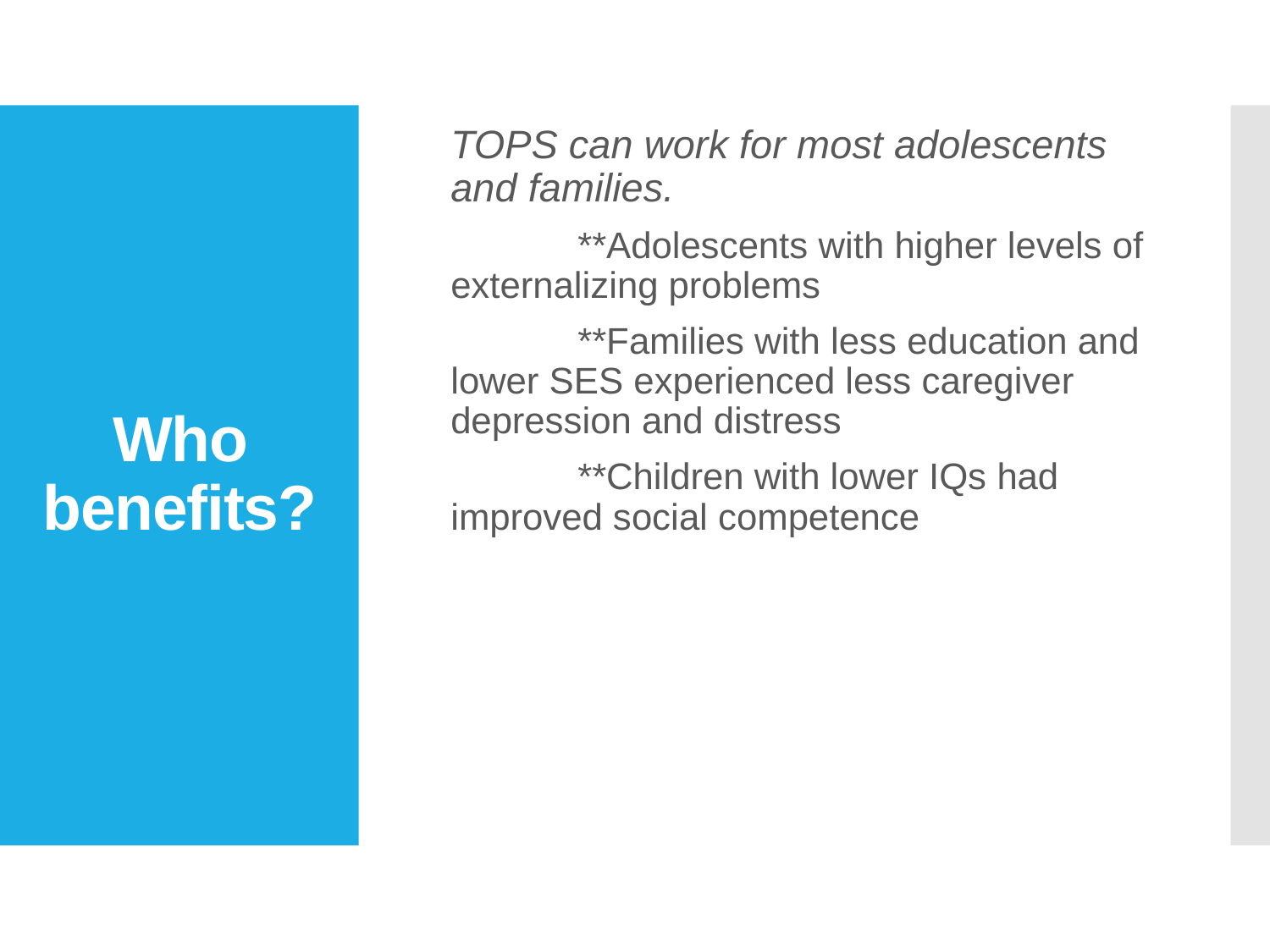

TOPS can work for most adolescents and families.
	**Adolescents with higher levels of externalizing problems
	**Families with less education and lower SES experienced less caregiver depression and distress
	**Children with lower IQs had improved social competence
# Who benefits?